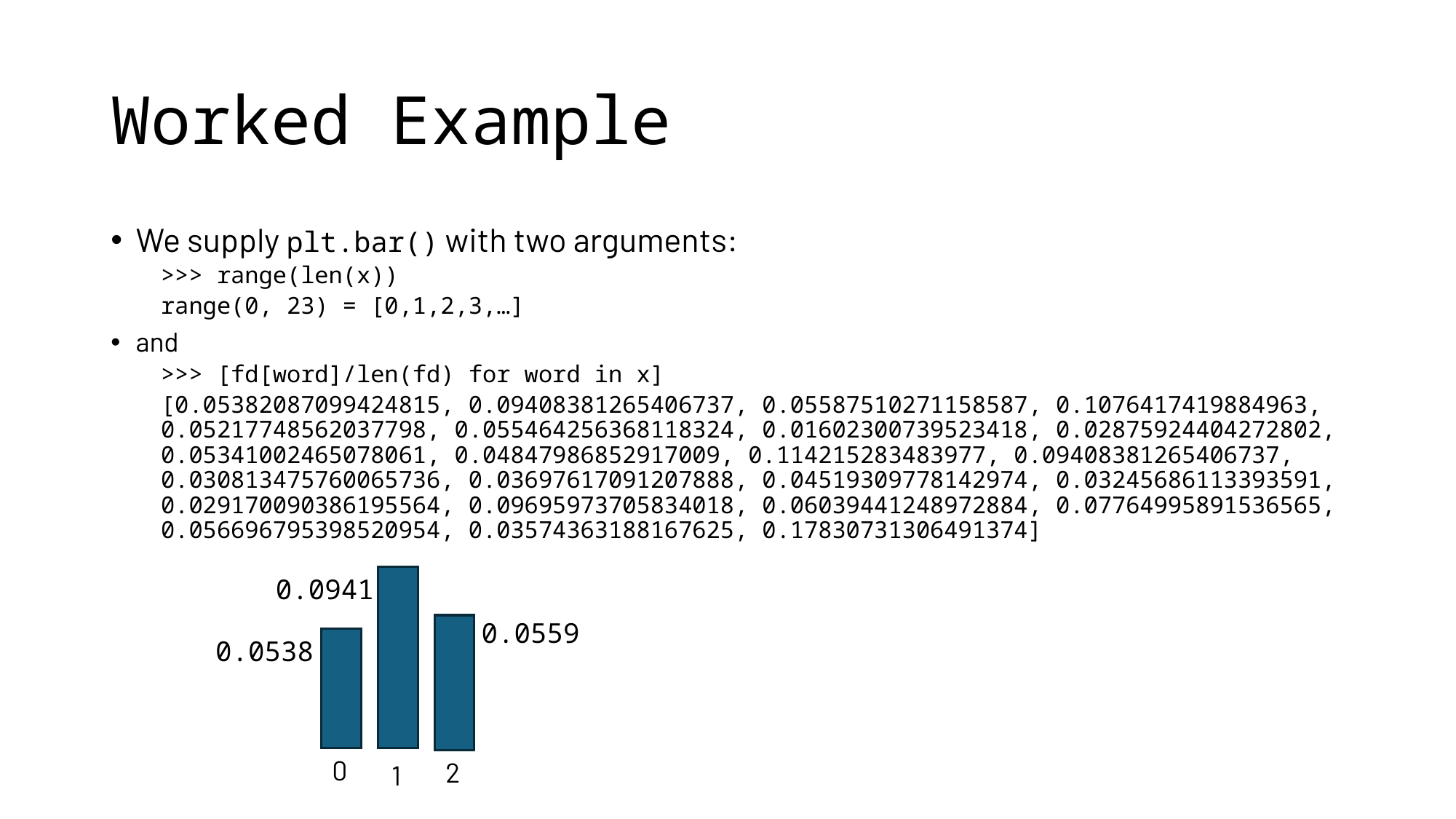

# Worked Example
We supply plt.bar() with two arguments:
>>> range(len(x))
range(0, 23) = [0,1,2,3,…]
and
>>> [fd[word]/len(fd) for word in x]
[0.05382087099424815, 0.09408381265406737, 0.05587510271158587, 0.1076417419884963, 0.05217748562037798, 0.055464256368118324, 0.01602300739523418, 0.02875924404272802, 0.05341002465078061, 0.04847986852917009, 0.114215283483977, 0.09408381265406737, 0.030813475760065736, 0.03697617091207888, 0.04519309778142974, 0.03245686113393591, 0.029170090386195564, 0.09695973705834018, 0.06039441248972884, 0.07764995891536565, 0.056696795398520954, 0.03574363188167625, 0.17830731306491374]
0.0941

0.0559

0.0538
0
2
1